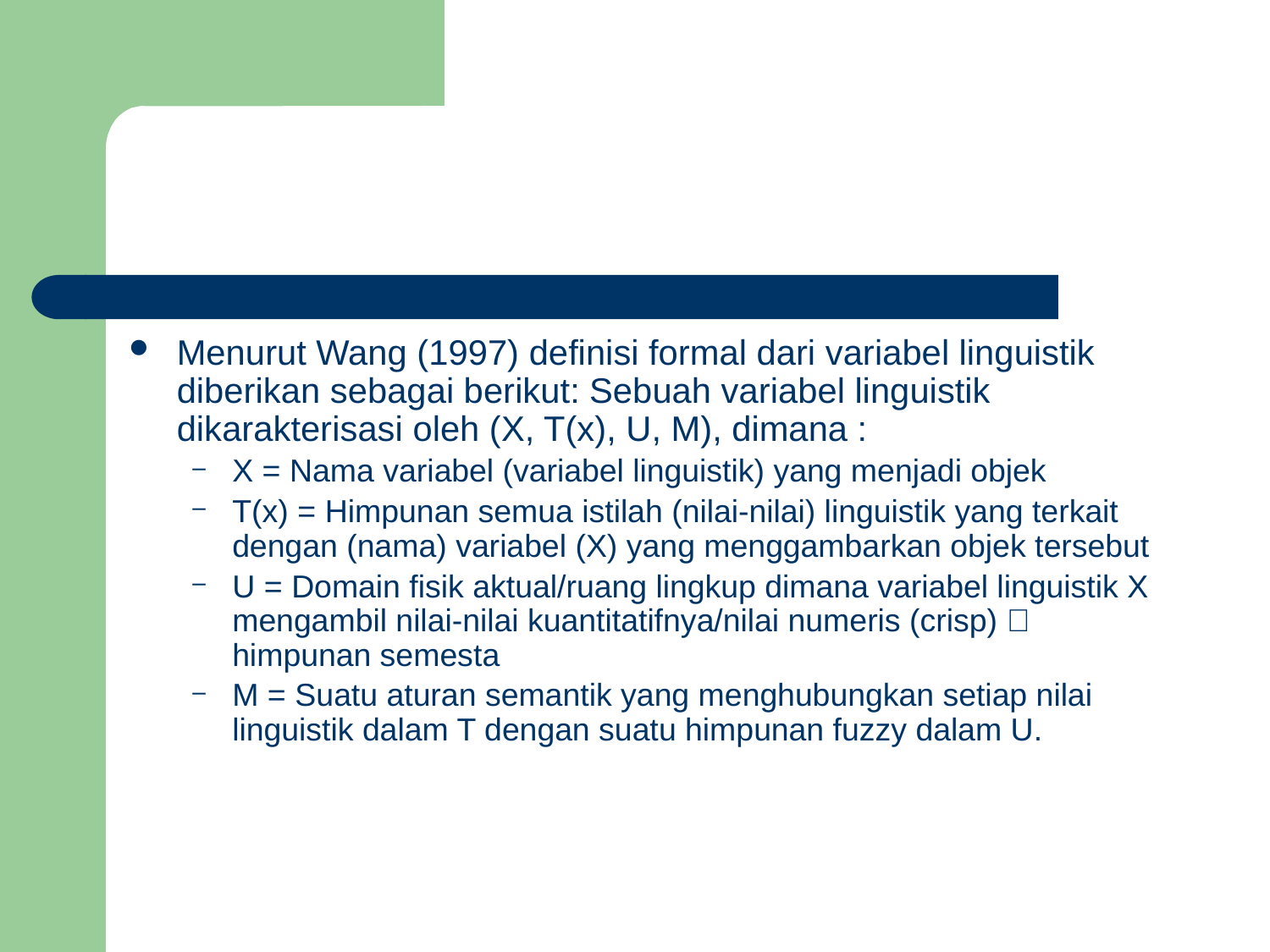

#
Menurut Wang (1997) definisi formal dari variabel linguistik diberikan sebagai berikut: Sebuah variabel linguistik dikarakterisasi oleh (X, T(x), U, M), dimana :
X = Nama variabel (variabel linguistik) yang menjadi objek
T(x) = Himpunan semua istilah (nilai-nilai) linguistik yang terkait dengan (nama) variabel (X) yang menggambarkan objek tersebut
U = Domain fisik aktual/ruang lingkup dimana variabel linguistik X mengambil nilai-nilai kuantitatifnya/nilai numeris (crisp) 􀃆 himpunan semesta
M = Suatu aturan semantik yang menghubungkan setiap nilai linguistik dalam T dengan suatu himpunan fuzzy dalam U.